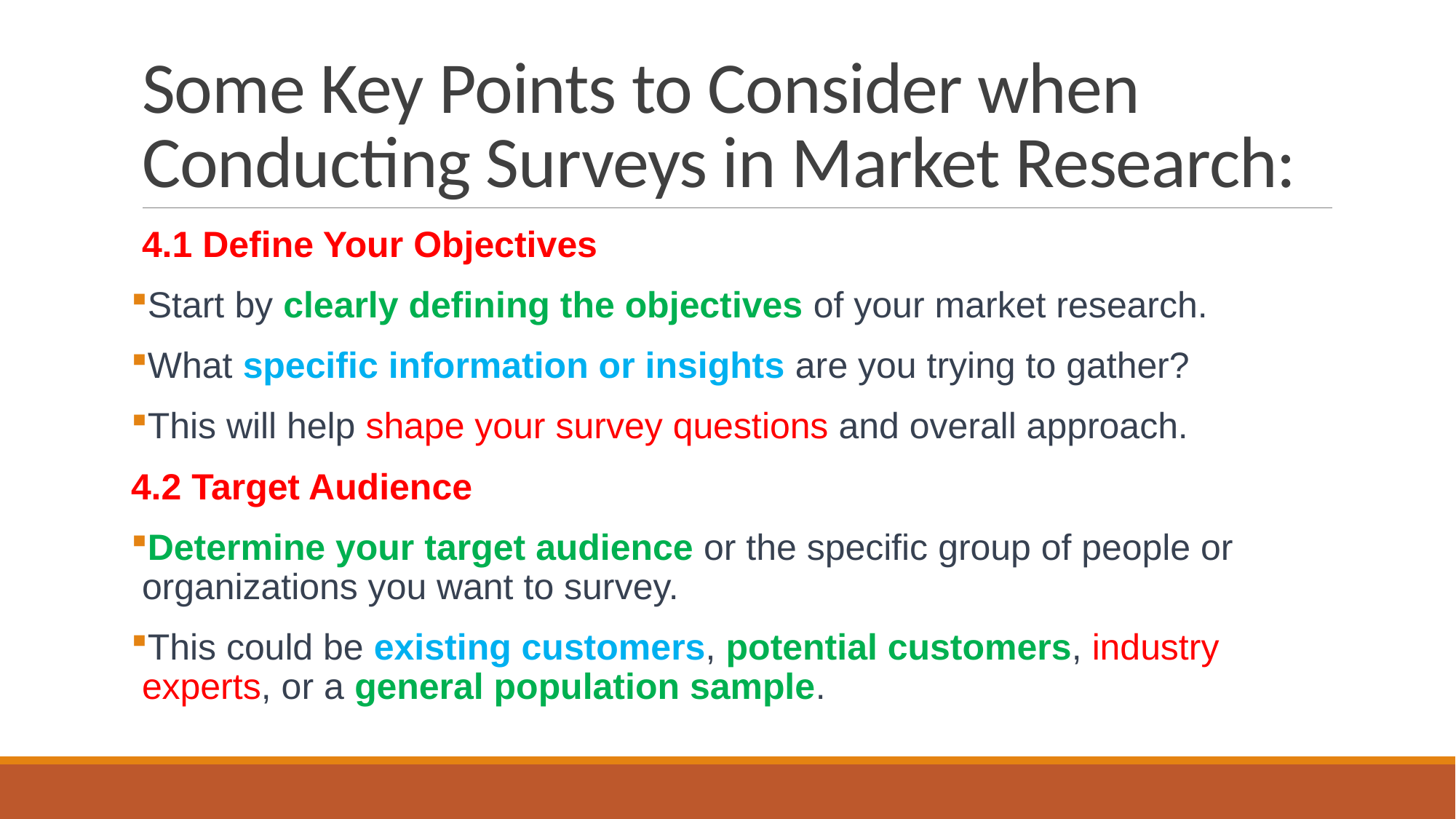

# Some Key Points to Consider when Conducting Surveys in Market Research:
4.1 Define Your Objectives
Start by clearly defining the objectives of your market research.
What specific information or insights are you trying to gather?
This will help shape your survey questions and overall approach.
4.2 Target Audience
Determine your target audience or the specific group of people or organizations you want to survey.
This could be existing customers, potential customers, industry experts, or a general population sample.